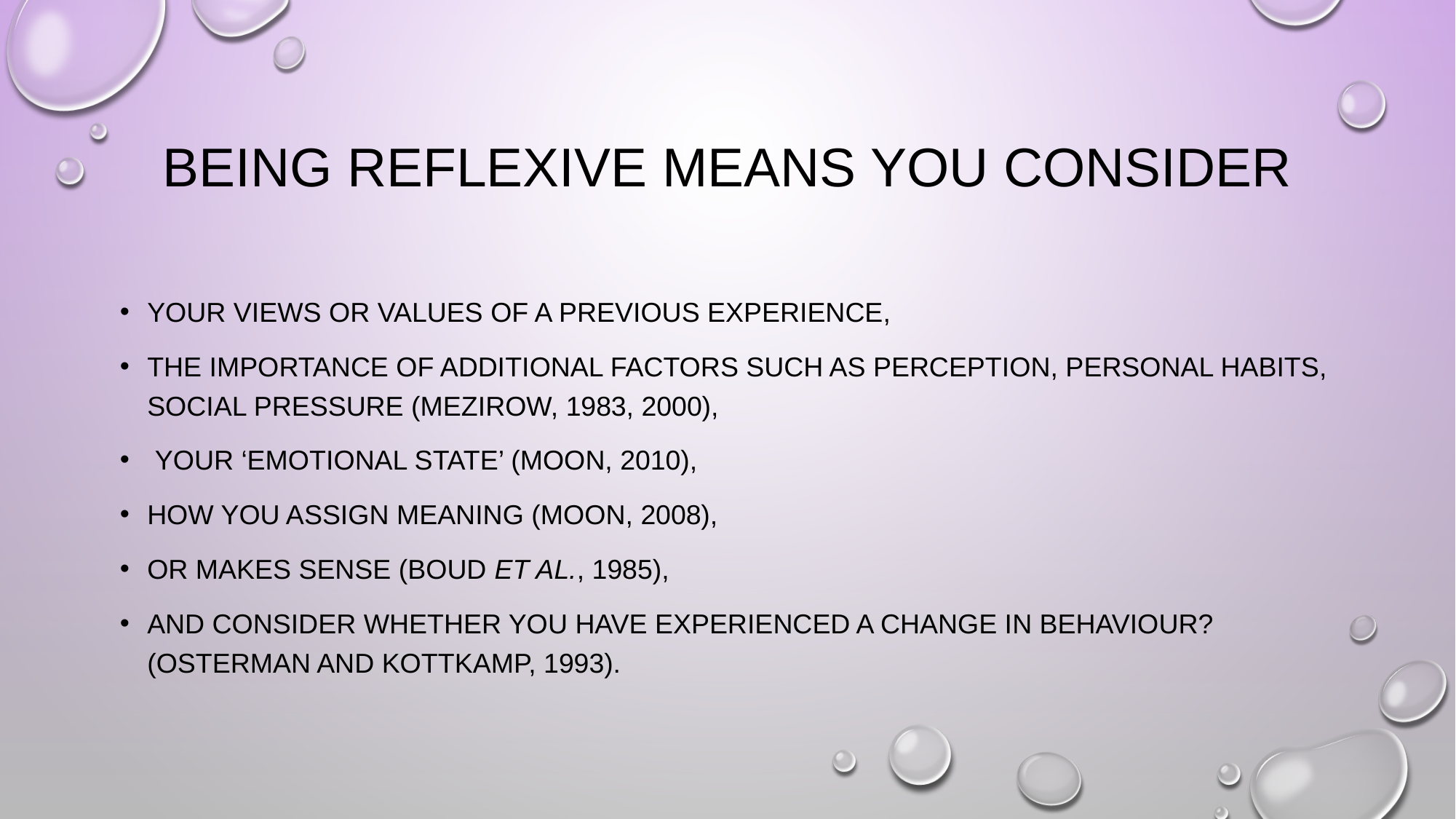

# Being reflexive means you consider
your views or values of a previous experience,
the importance of additional factors such as perception, personal habits, social pressure (Mezirow, 1983, 2000),
 your ‘emotional state’ (Moon, 2010),
how you assign meaning (Moon, 2008),
or makes sense (Boud et al., 1985),
and consider whether you have experienced a change in behaviour? (Osterman and Kottkamp, 1993).